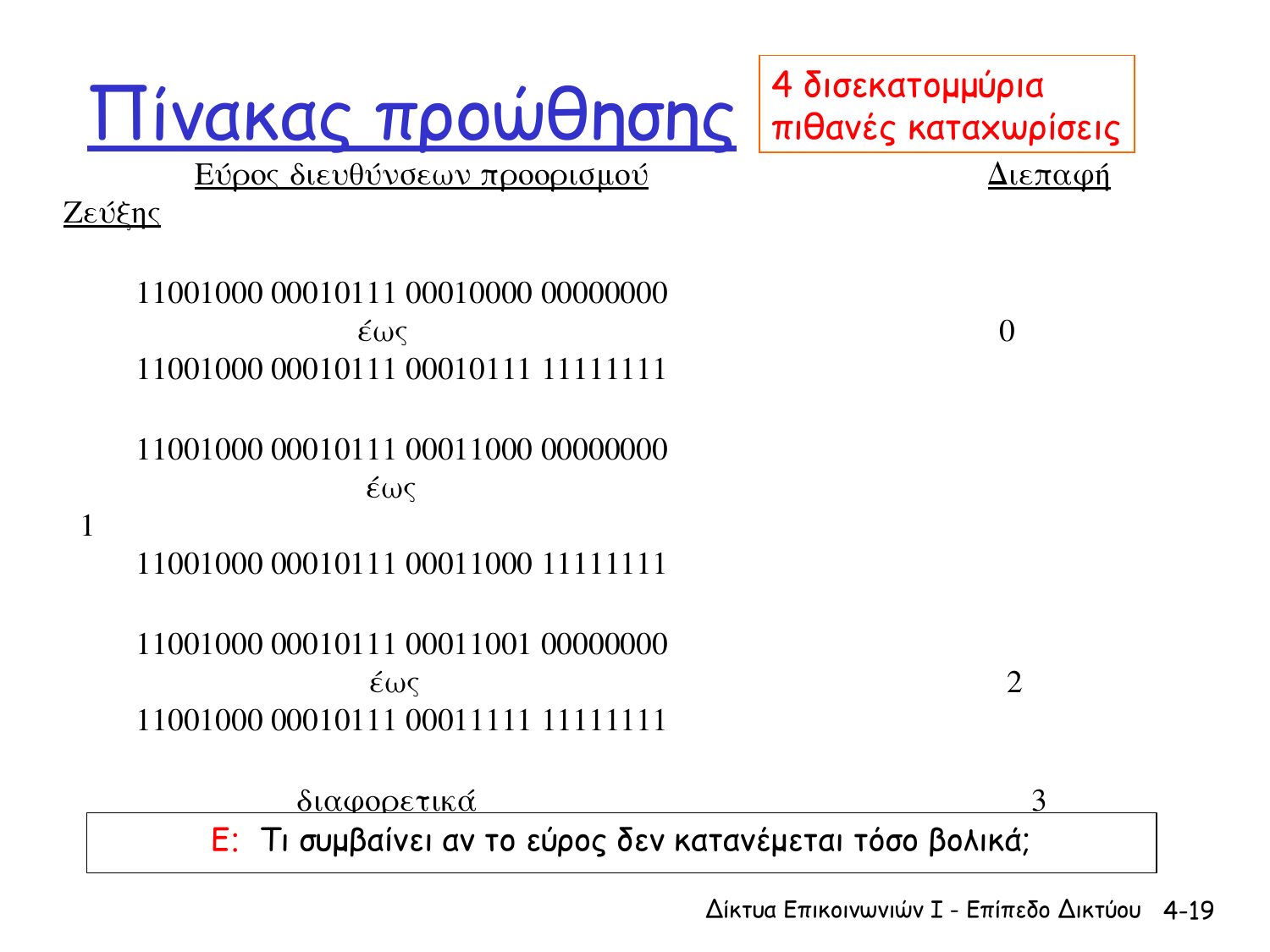

# Πίνακας προώθησης
4 δισεκατομμύρια
πιθανές καταχωρίσεις
            Εύρος διευθύνσεων προορισμού                                    Διεπαφή Ζεύξης

         11001000 00010111 00010000 00000000
		     έως  	                                                                     0
         11001000 00010111 00010111 11111111

         11001000 00010111 00011000 00000000
 		      έως    	                                                                      1
         11001000 00010111 00011000 11111111

         11001000 00010111 00011001 00000000
                                      έως	                                                                      2
         11001000 00010111 00011111 11111111

                             διαφορετικά                                                                     3
Ε:  Τι συμβαίνει αν το εύρος δεν κατανέμεται τόσο βολικά;
Δίκτυα Επικοινωνιών Ι - Επίπεδο Δικτύου
4-19